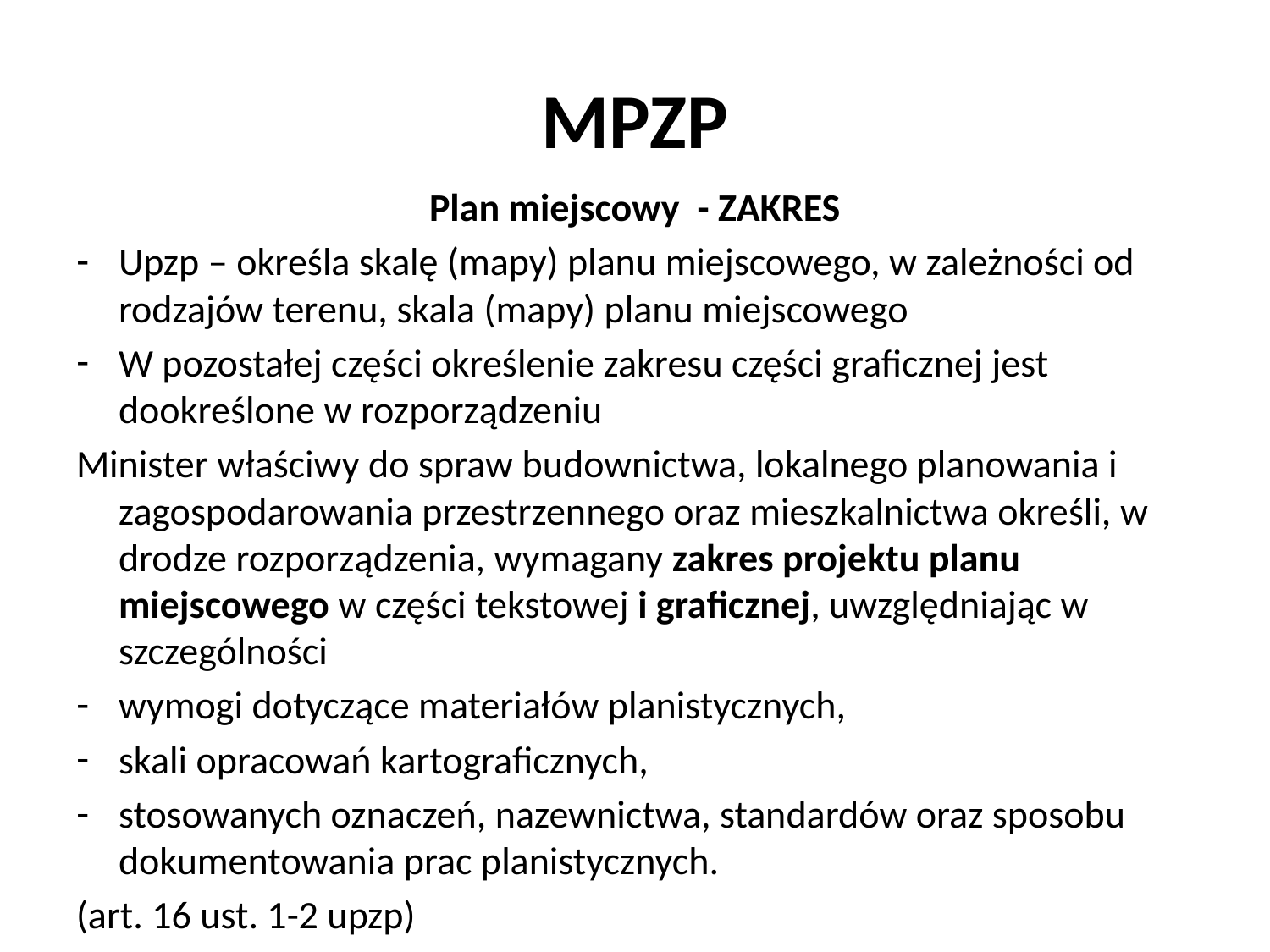

# MPZP
Plan miejscowy  - ZAKRES
Upzp – określa skalę (mapy) planu miejscowego, w zależności od rodzajów terenu, skala (mapy) planu miejscowego
W pozostałej części określenie zakresu części graficznej jest dookreślone w rozporządzeniu
Minister właściwy do spraw budownictwa, lokalnego planowania i zagospodarowania przestrzennego oraz mieszkalnictwa określi, w drodze rozporządzenia, wymagany zakres projektu planu miejscowego w części tekstowej i graficznej, uwzględniając w szczególności
wymogi dotyczące materiałów planistycznych,
skali opracowań kartograficznych,
stosowanych oznaczeń, nazewnictwa, standardów oraz sposobu dokumentowania prac planistycznych.
(art. 16 ust. 1-2 upzp)